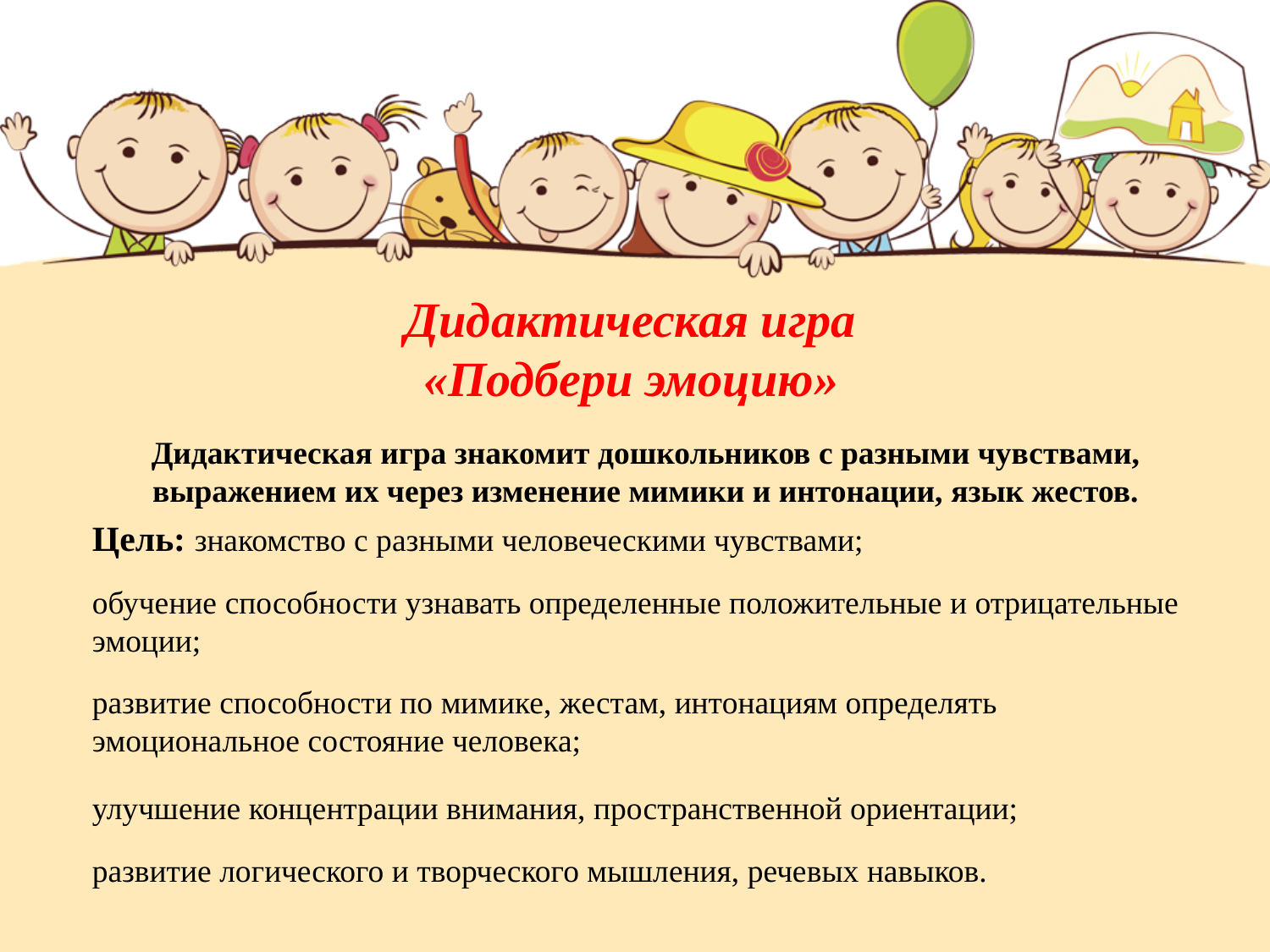

# Дидактическая игра «Подбери эмоцию»
Дидактическая игра знакомит дошкольников с разными чувствами, выражением их через изменение мимики и интонации, язык жестов.
Цель: знакомство с разными человеческими чувствами;
обучение способности узнавать определенные положительные и отрицательные эмоции;
развитие способности по мимике, жестам, интонациям определять эмоциональное состояние человека;
улучшение концентрации внимания, пространственной ориентации;
развитие логического и творческого мышления, речевых навыков.